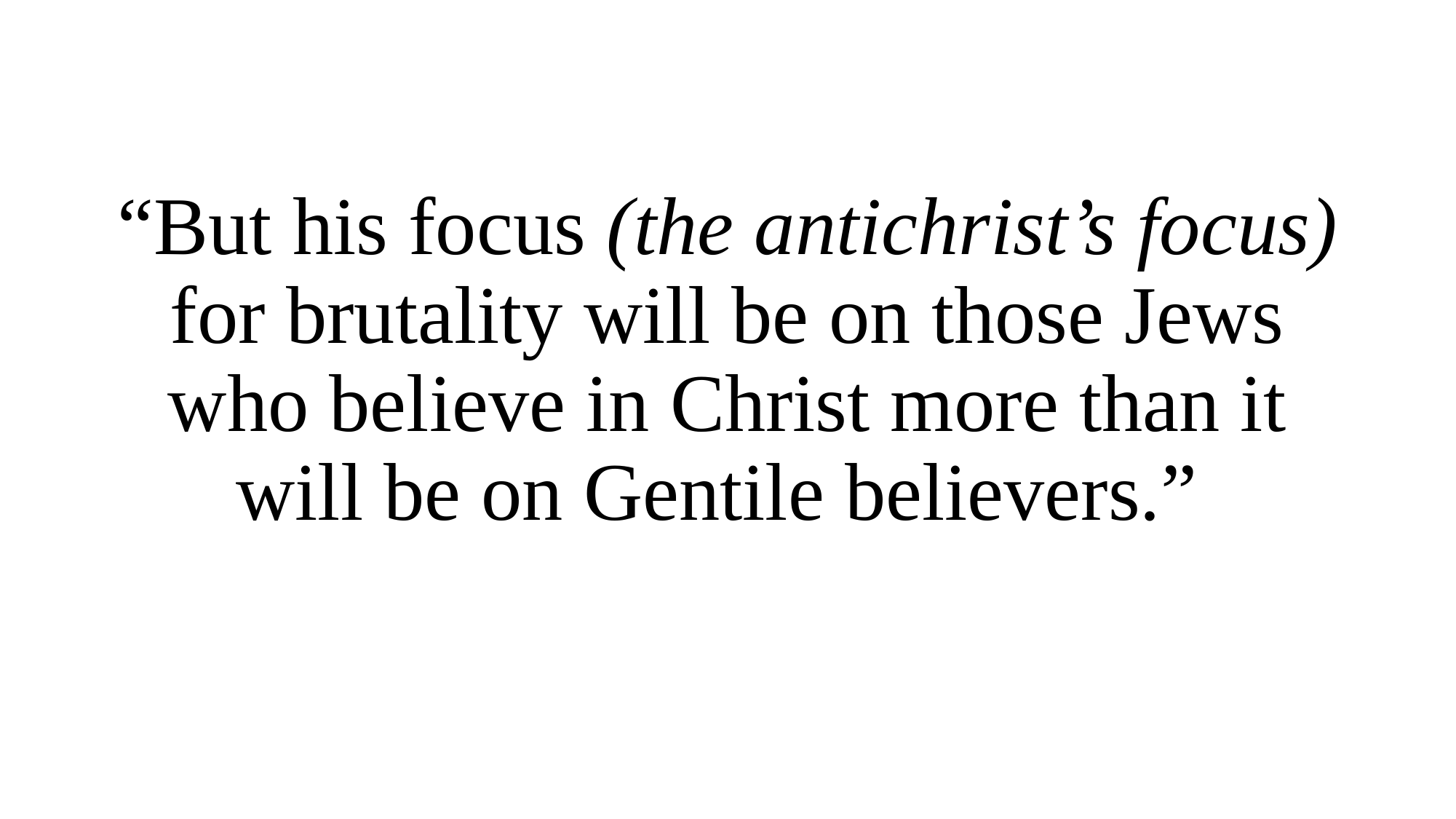

“But his focus (the antichrist’s focus) for brutality will be on those Jews who believe in Christ more than it will be on Gentile believers.”